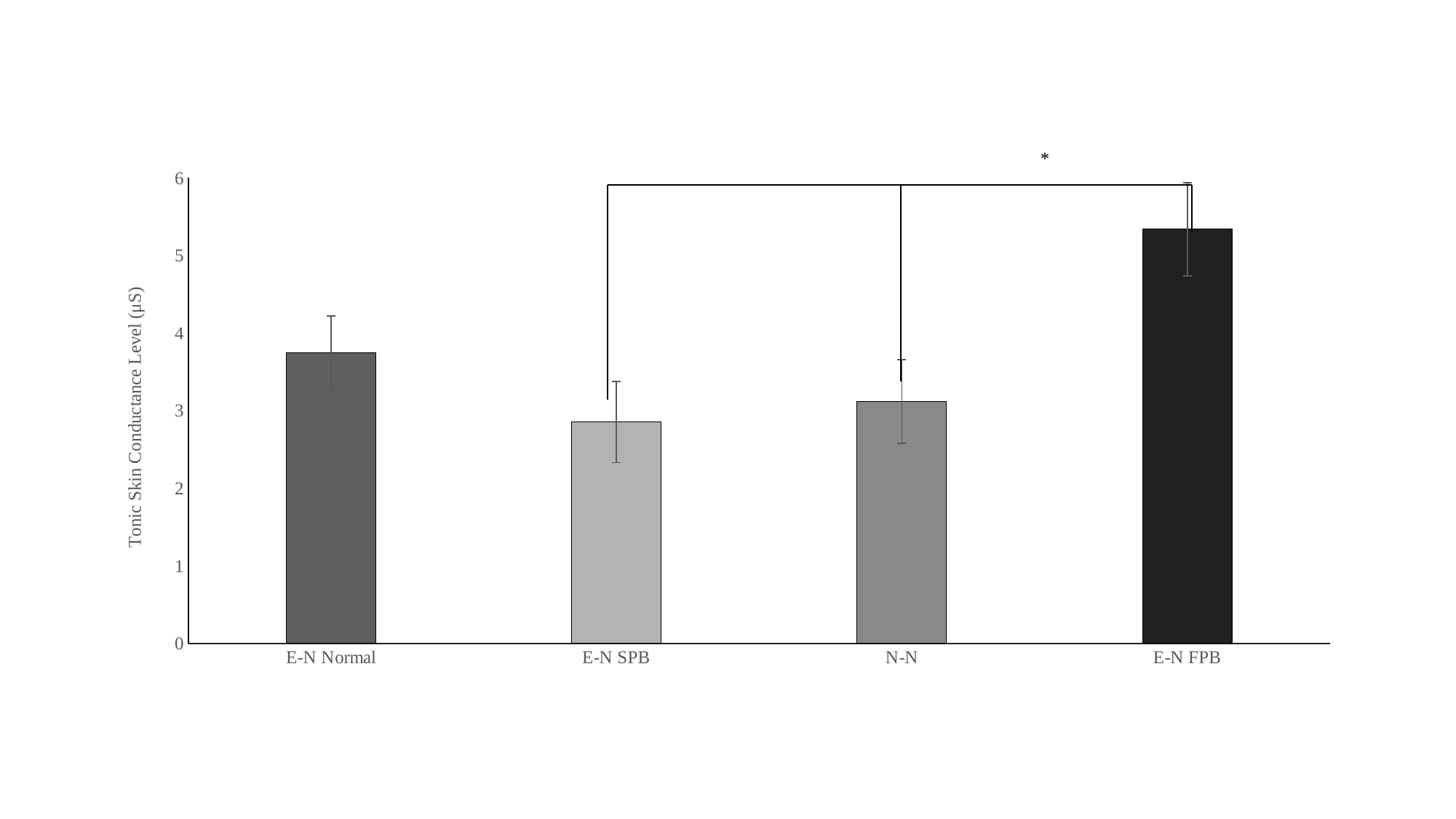

*

### Chart

| Category |  |
|---|---|
| E-N Normal | 3.749 |
| E-N SPB | 2.853 |
| N-N | 3.119 |
| E-N FPB | 5.34 |